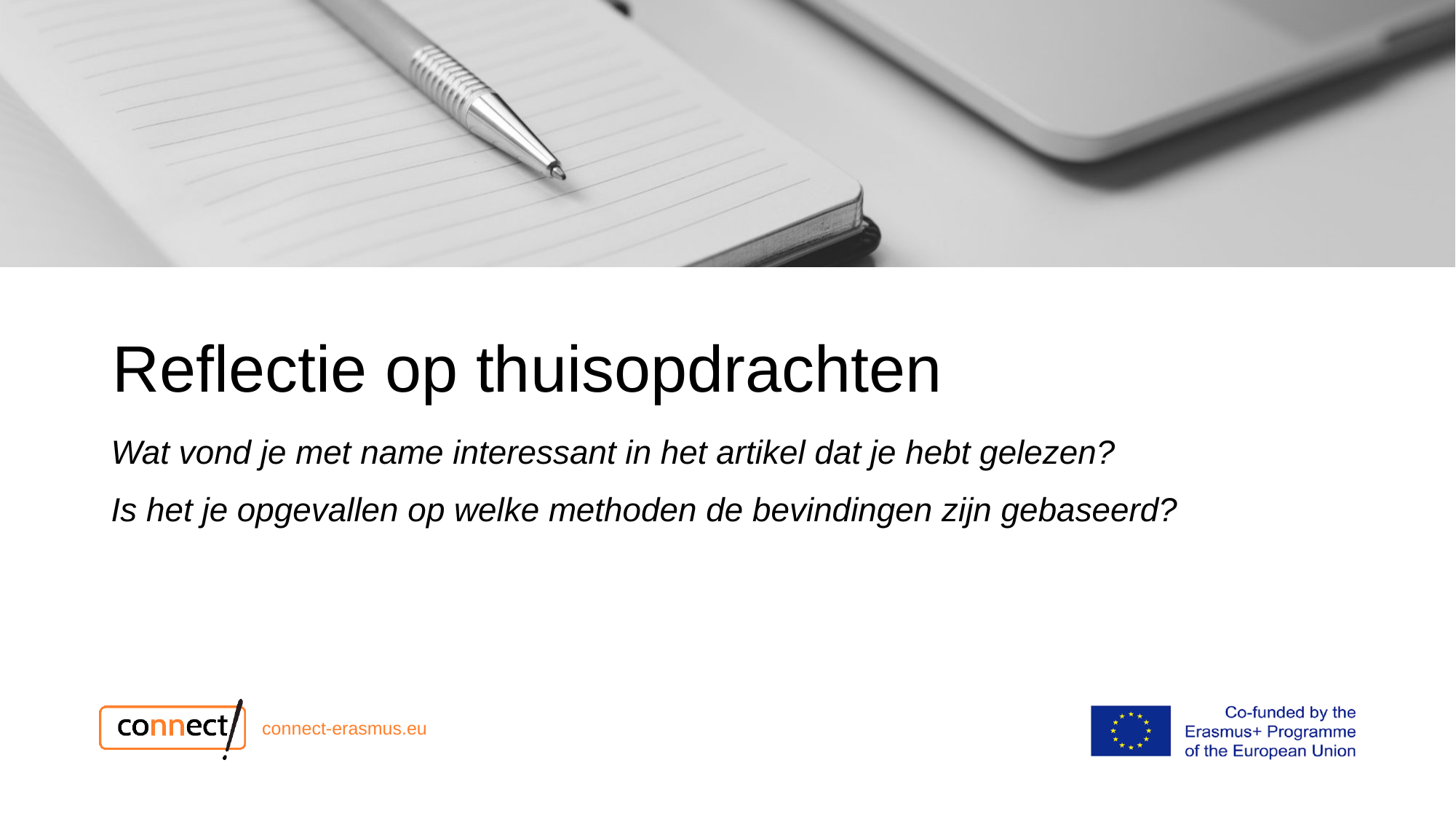

# Reflectie op thuisopdrachten
Wat vond je met name interessant in het artikel dat je hebt gelezen?
Is het je opgevallen op welke methoden de bevindingen zijn gebaseerd?

connect-erasmus.eu